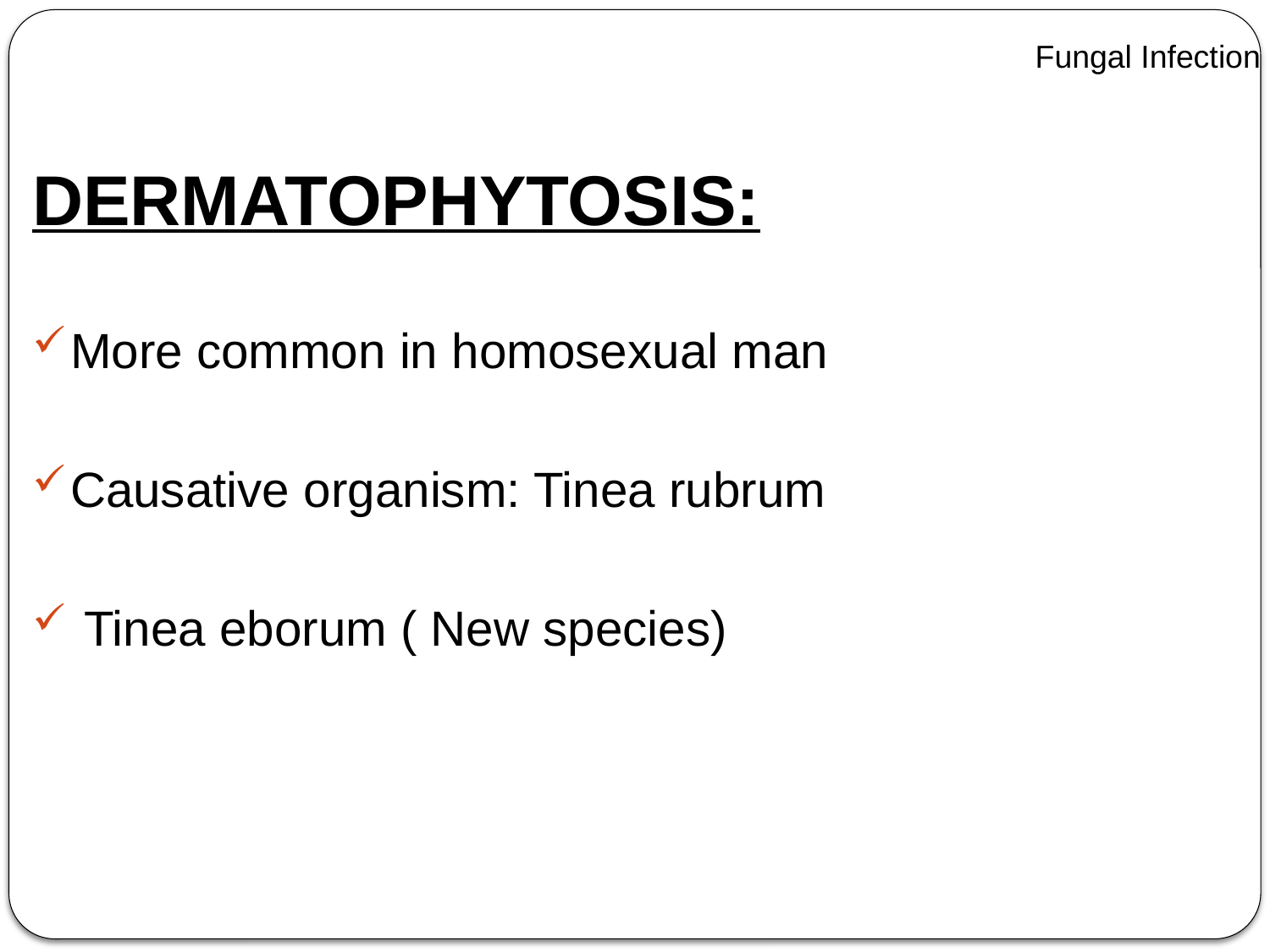

Fungal Infection

DERMATOPHYTOSIS:

More common in homosexual man

Causative organism: Tinea rubrum

 Tinea eborum ( New species)